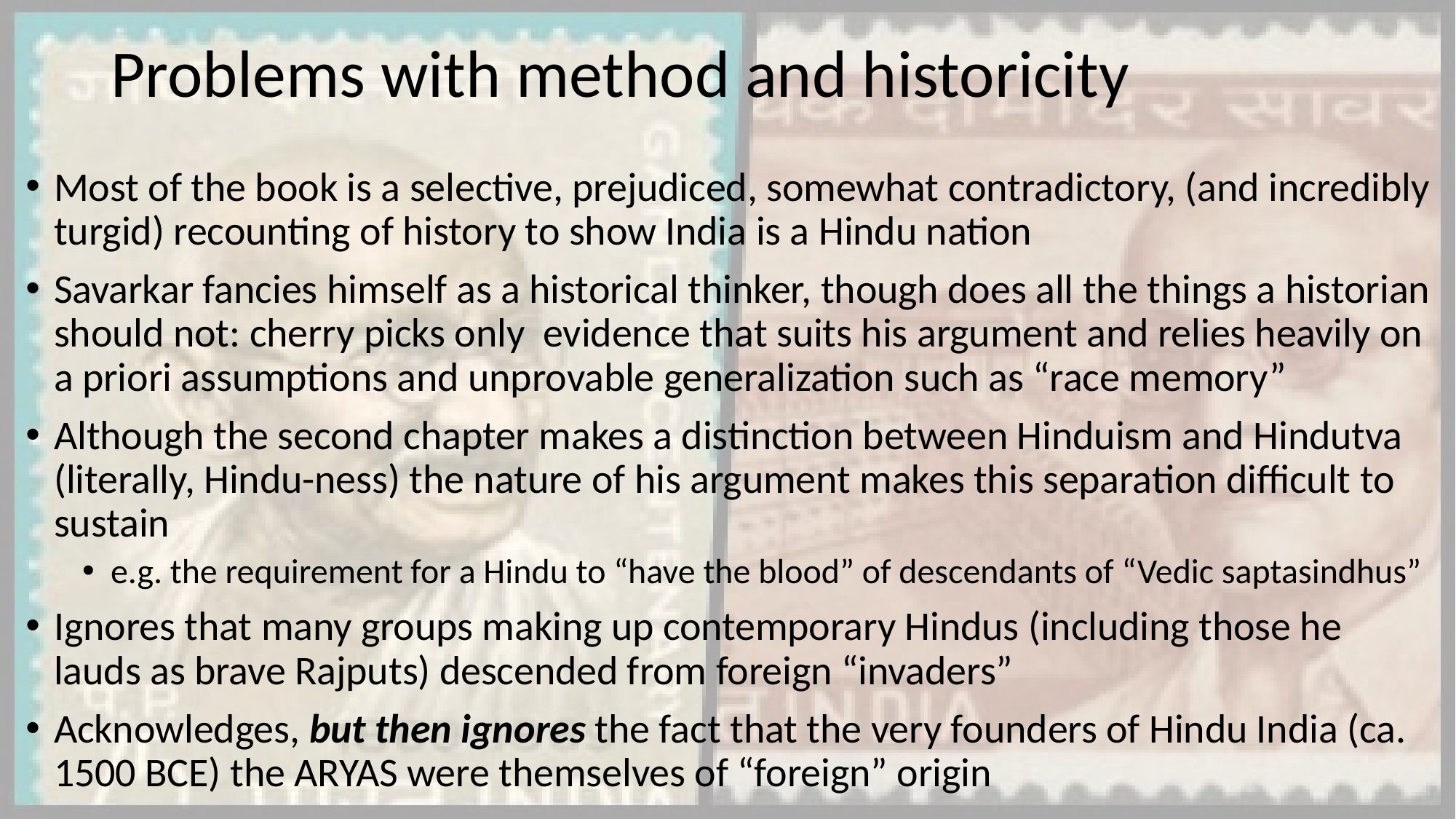

# Problems with method and historicity
Most of the book is a selective, prejudiced, somewhat contradictory, (and incredibly turgid) recounting of history to show India is a Hindu nation
Savarkar fancies himself as a historical thinker, though does all the things a historian should not: cherry picks only  evidence that suits his argument and relies heavily on a priori assumptions and unprovable generalization such as “race memory”
Although the second chapter makes a distinction between Hinduism and Hindutva (literally, Hindu-ness) the nature of his argument makes this separation difficult to sustain
e.g. the requirement for a Hindu to “have the blood” of descendants of “Vedic saptasindhus”
Ignores that many groups making up contemporary Hindus (including those he lauds as brave Rajputs) descended from foreign “invaders”
Acknowledges, but then ignores the fact that the very founders of Hindu India (ca. 1500 BCE) the ARYAS were themselves of “foreign” origin